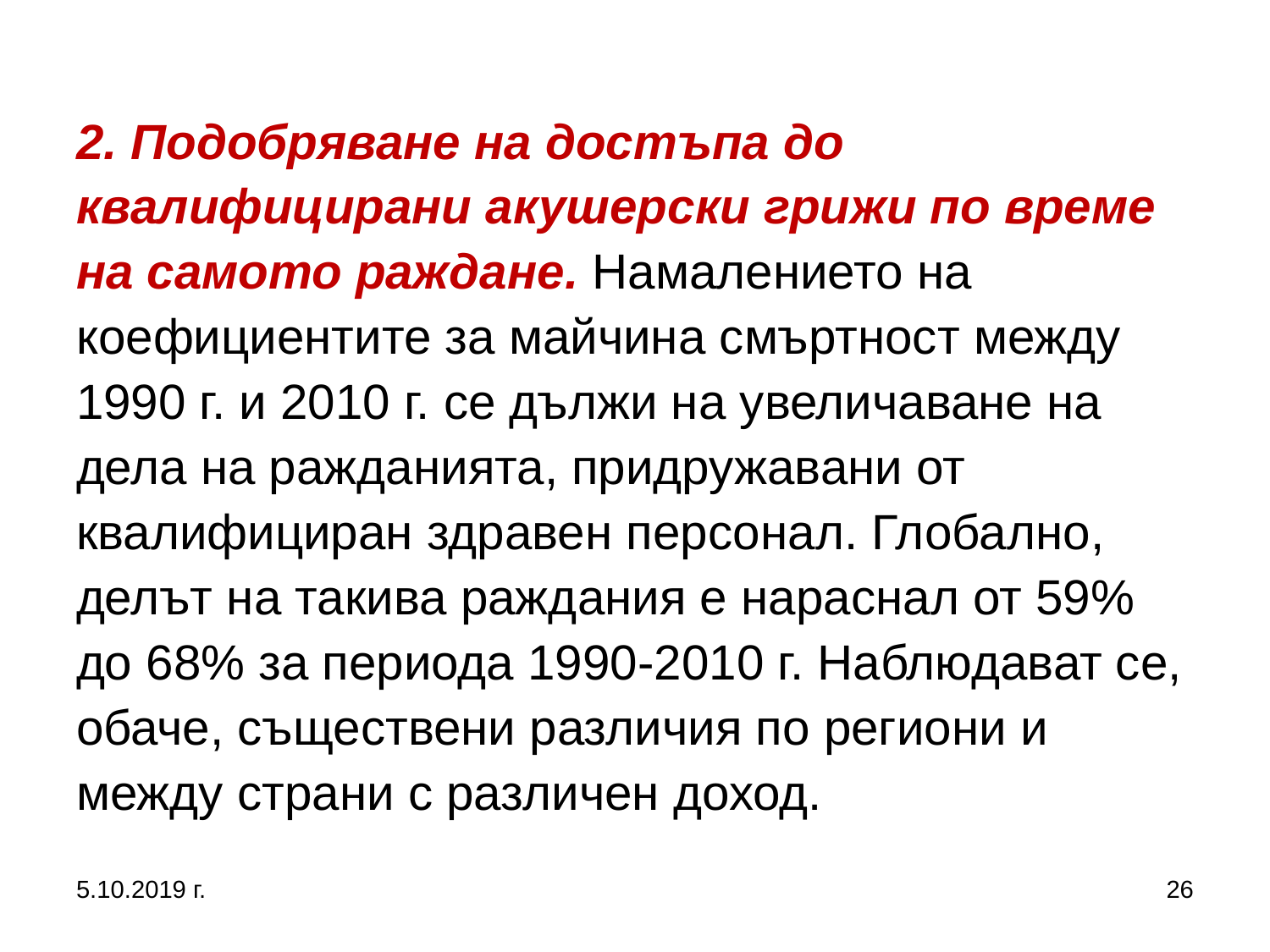

# 2. Подобряване на достъпа до квалифицирани акушерски грижи по време на самото раждане. Намалението на коефициентите за майчина смъртност между 1990 г. и 2010 г. се дължи на увеличаване на дела на ражданията, придружавани от квалифициран здравен персонал. Глобално, делът на такива раждания е нараснал от 59% до 68% за периода 1990-2010 г. Наблюдават се, обаче, съществени различия по региони и между страни с различен доход.
5.10.2019 г.
26